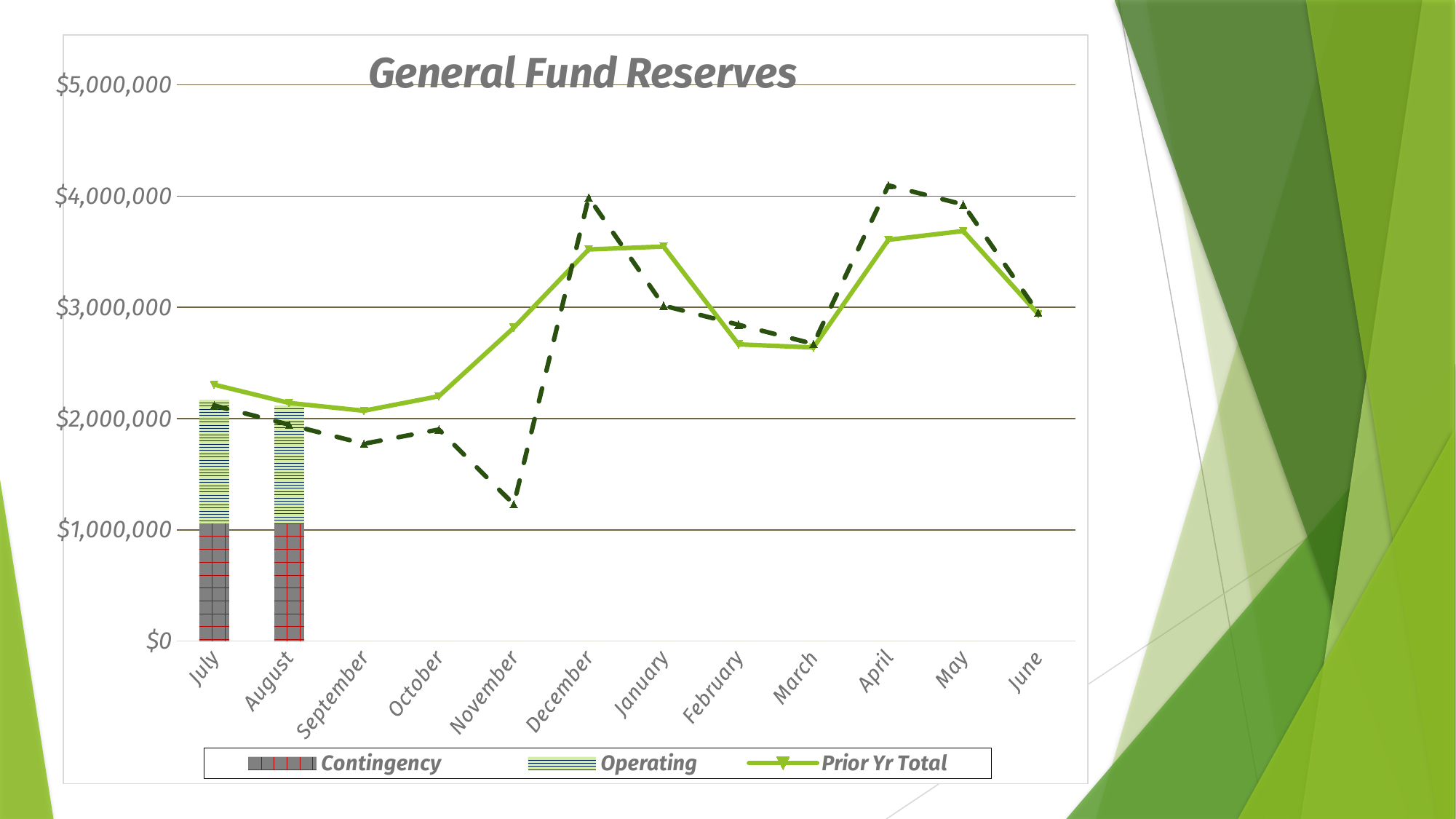

### Chart: General Fund Reserves

| Category | Contingency | Operating | Prior Yr Total |  Current Budget  |
|---|---|---|---|---|
| July | 1057452.0 | 1113361.169999999 | 2305325.63 | 2117888.6358333332 |
| August | 1057452.0 | 1059410.3900000015 | 2141077.2299999995 | 1945844.081666667 |
| September | None | 0.0 | 2070430.36 | 1773799.5275000005 |
| October | None | 0.0 | 2201229.52 | 1901754.973333334 |
| November | None | 0.0 | 2816847.1799999997 | 1229710.4191666674 |
| December | None | 0.0 | 3520432.13 | 3987455.865 |
| January | None | 0.0 | 3546138.8400000003 | 3015411.3108333345 |
| February | None | 0.0 | 2667108.740000001 | 2843366.7566666687 |
| March | None | 0.0 | 2639513.2600000007 | 2671322.2025000025 |
| April | None | 0.0 | 3606895.2700000005 | 4096378.648333336 |
| May | None | 0.0 | 3686339.5200000014 | 3924334.09416667 |
| June | None | None | 2939408.54 | 2952289.5400000038 |